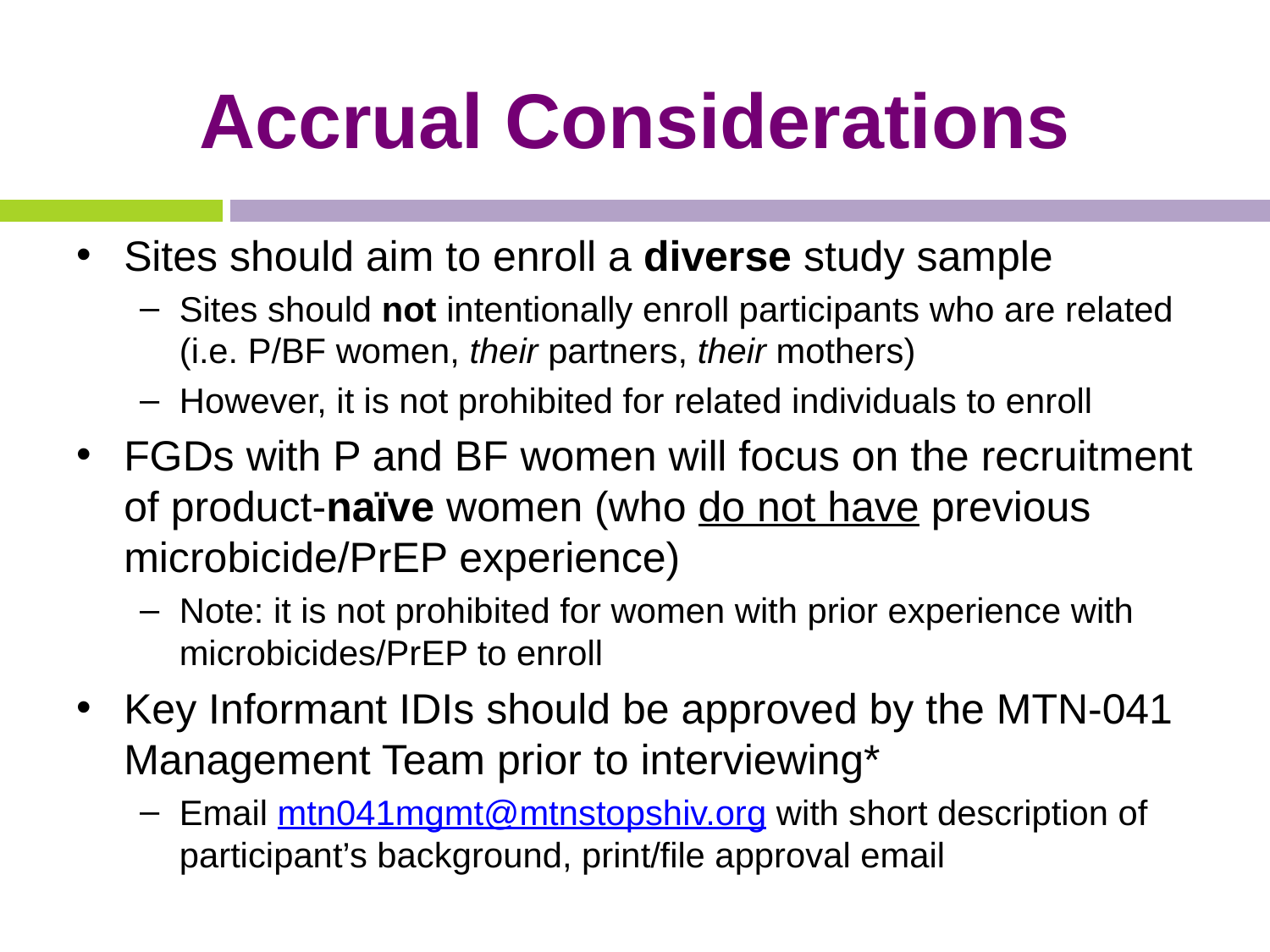

# Accrual Considerations
Sites should aim to enroll a diverse study sample
Sites should not intentionally enroll participants who are related (i.e. P/BF women, their partners, their mothers)
However, it is not prohibited for related individuals to enroll
FGDs with P and BF women will focus on the recruitment of product-naïve women (who do not have previous microbicide/PrEP experience)
Note: it is not prohibited for women with prior experience with microbicides/PrEP to enroll
Key Informant IDIs should be approved by the MTN-041 Management Team prior to interviewing*
Email mtn041mgmt@mtnstopshiv.org with short description of participant’s background, print/file approval email